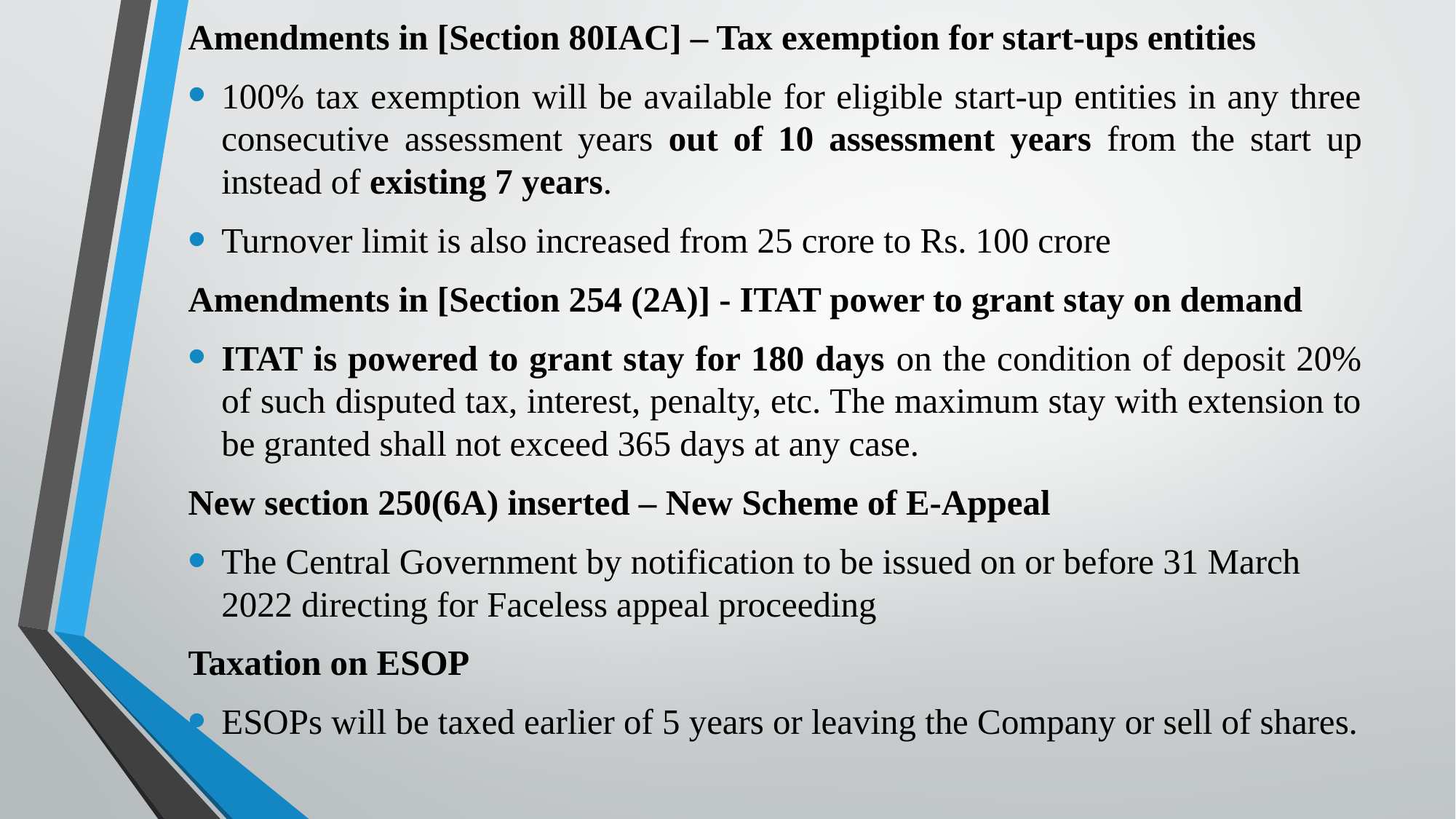

Amendments in [Section 80IAC] – Tax exemption for start-ups entities
100% tax exemption will be available for eligible start-up entities in any three consecutive assessment years out of 10 assessment years from the start up instead of existing 7 years.
Turnover limit is also increased from 25 crore to Rs. 100 crore
Amendments in [Section 254 (2A)] - ITAT power to grant stay on demand
ITAT is powered to grant stay for 180 days on the condition of deposit 20% of such disputed tax, interest, penalty, etc. The maximum stay with extension to be granted shall not exceed 365 days at any case.
New section 250(6A) inserted – New Scheme of E-Appeal
The Central Government by notification to be issued on or before 31 March 2022 directing for Faceless appeal proceeding
Taxation on ESOP
ESOPs will be taxed earlier of 5 years or leaving the Company or sell of shares.